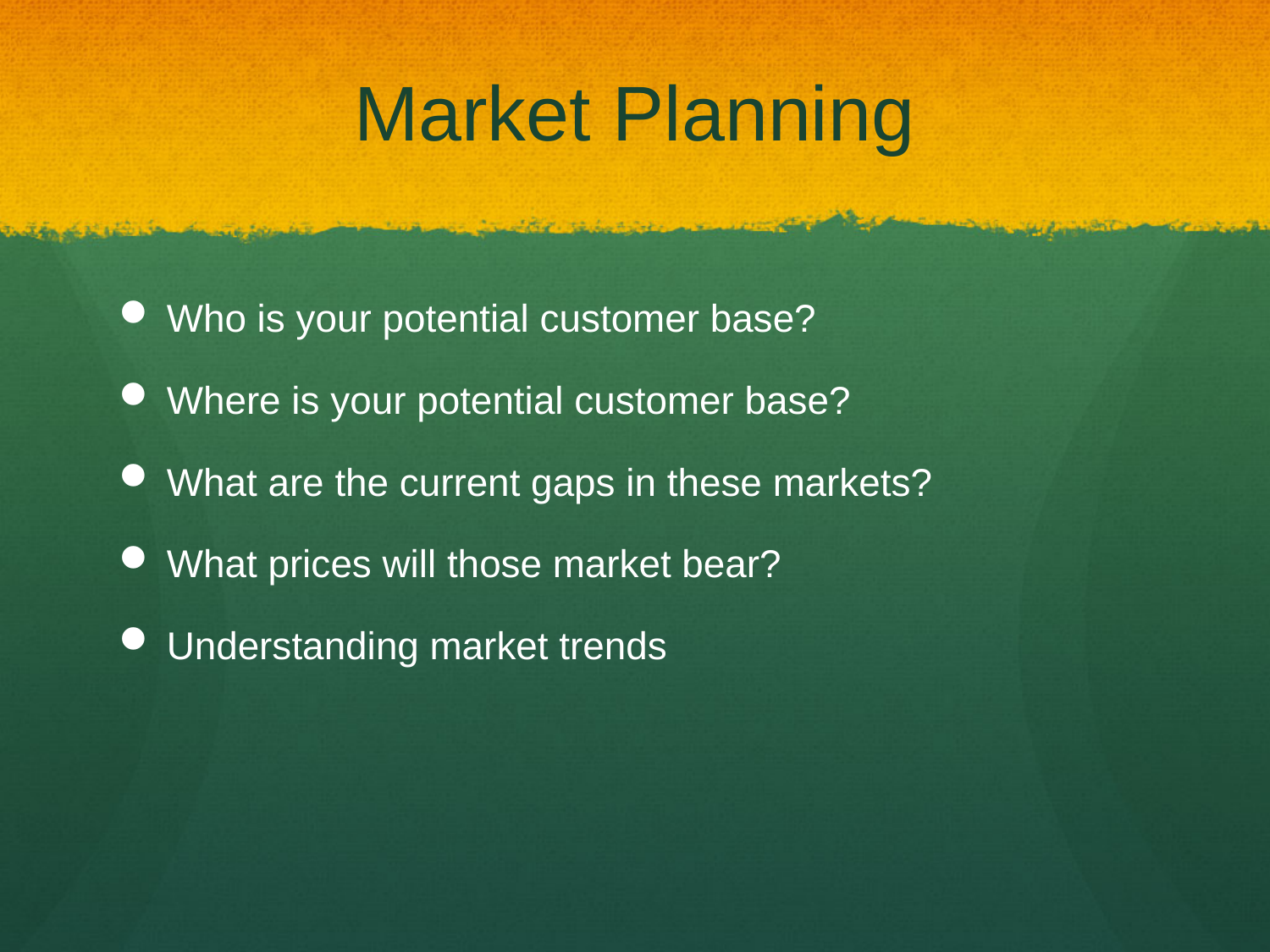

# Market Planning
Who is your potential customer base?
Where is your potential customer base?
What are the current gaps in these markets?
What prices will those market bear?
Understanding market trends